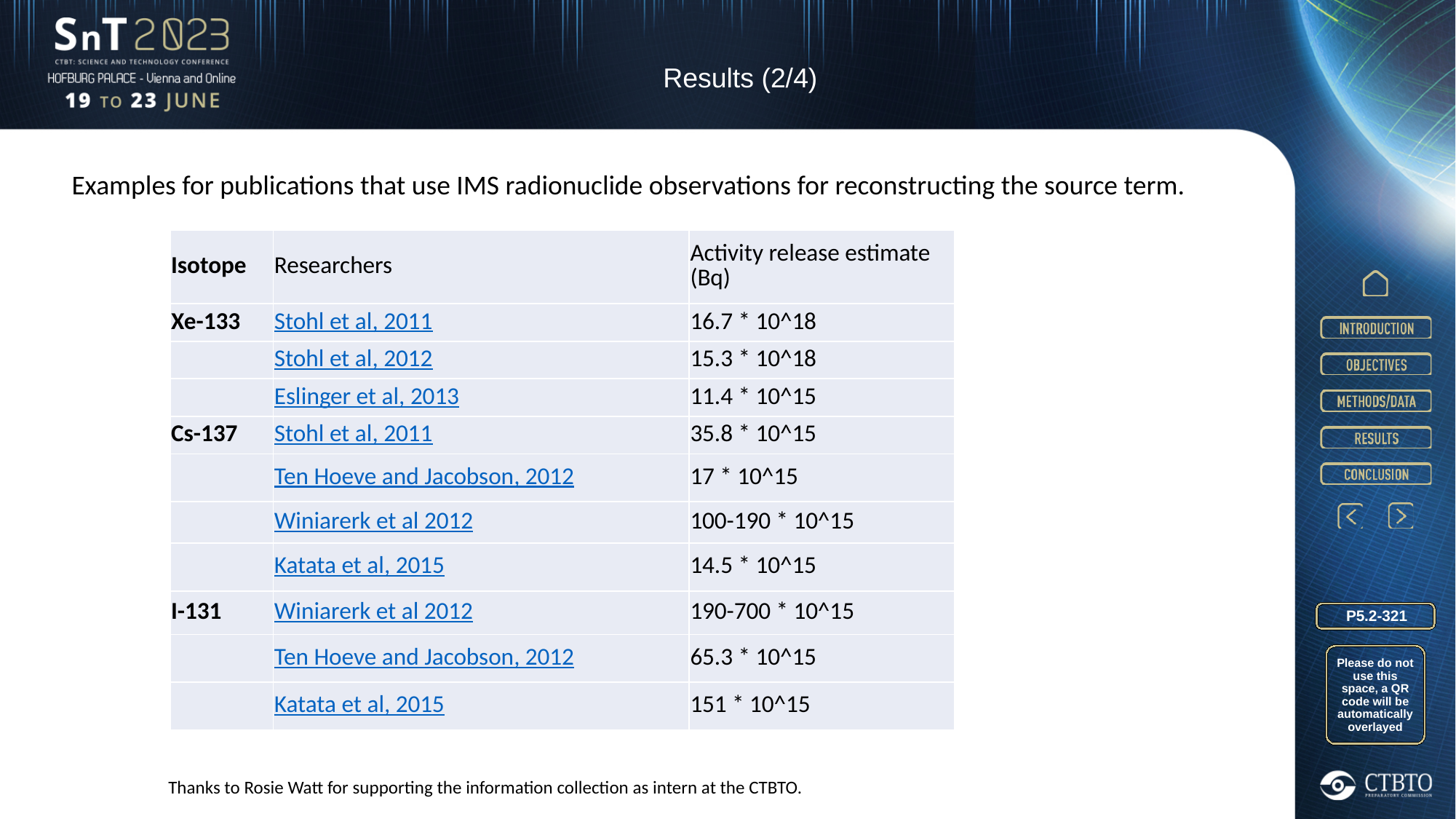

Results (2/4)
Examples for publications that use IMS radionuclide observations for reconstructing the source term.
| Isotope | Researchers | Activity release estimate (Bq) |
| --- | --- | --- |
| Xe-133 | Stohl et al, 2011 | 16.7 \* 10^18 |
|  | Stohl et al, 2012 | 15.3 \* 10^18 |
|  | Eslinger et al, 2013 | 11.4 \* 10^15 |
| Cs-137 | Stohl et al, 2011 | 35.8 \* 10^15 |
|  | Ten Hoeve and Jacobson, 2012 | 17 \* 10^15 |
|  | Winiarerk et al 2012 | 100-190 \* 10^15 |
|  | Katata et al, 2015 | 14.5 \* 10^15 |
| I-131 | Winiarerk et al 2012 | 190-700 \* 10^15 |
|  | Ten Hoeve and Jacobson, 2012 | 65.3 \* 10^15 |
|  | Katata et al, 2015 | 151 \* 10^15 |
P5.2-321
Please do not use this space, a QR code will be automatically overlayed
Thanks to Rosie Watt for supporting the information collection as intern at the CTBTO.